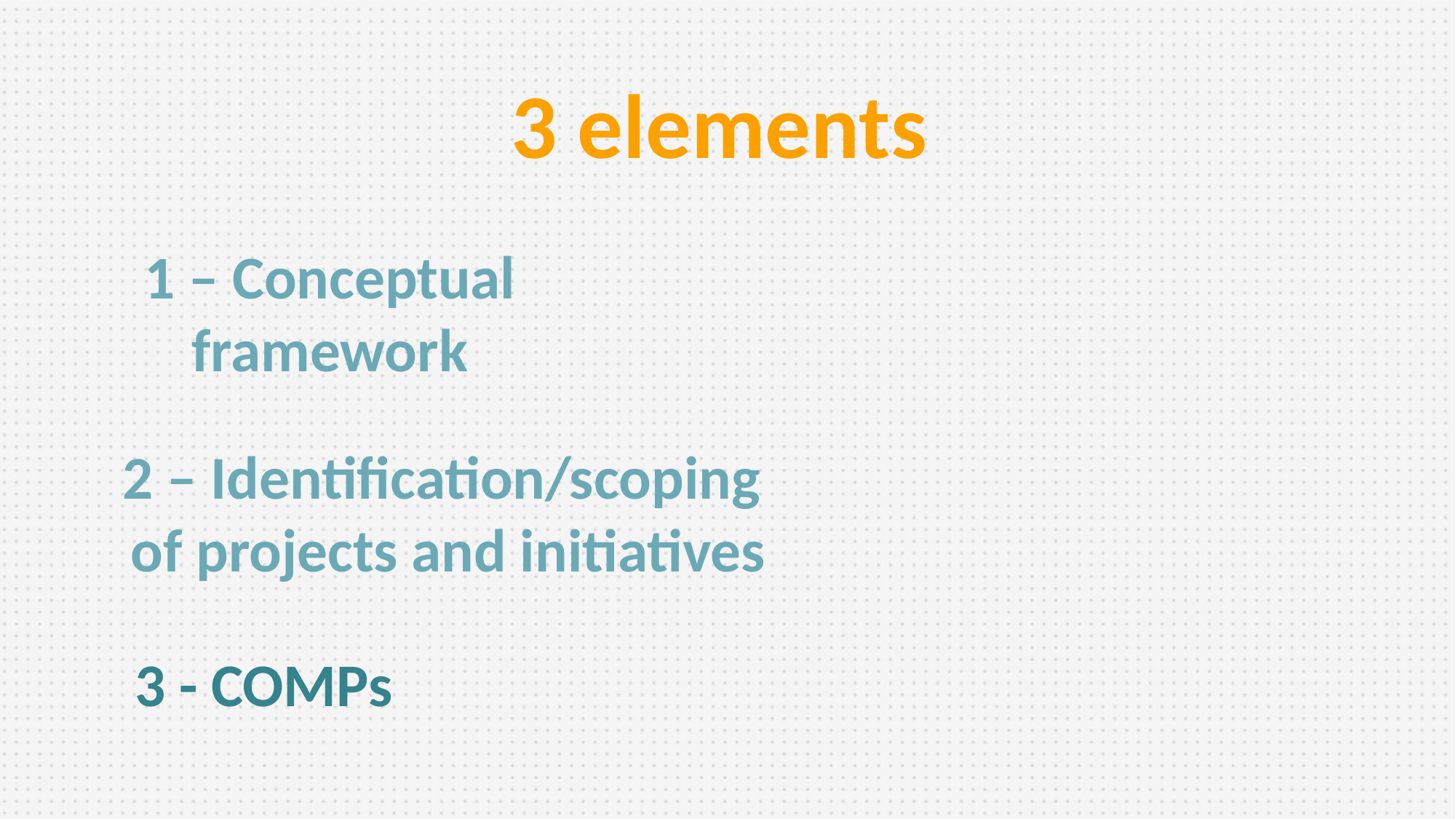

3 elements
1 – Conceptual framework
2 – Identification/scoping  of projects and initiatives
3 - COMPs